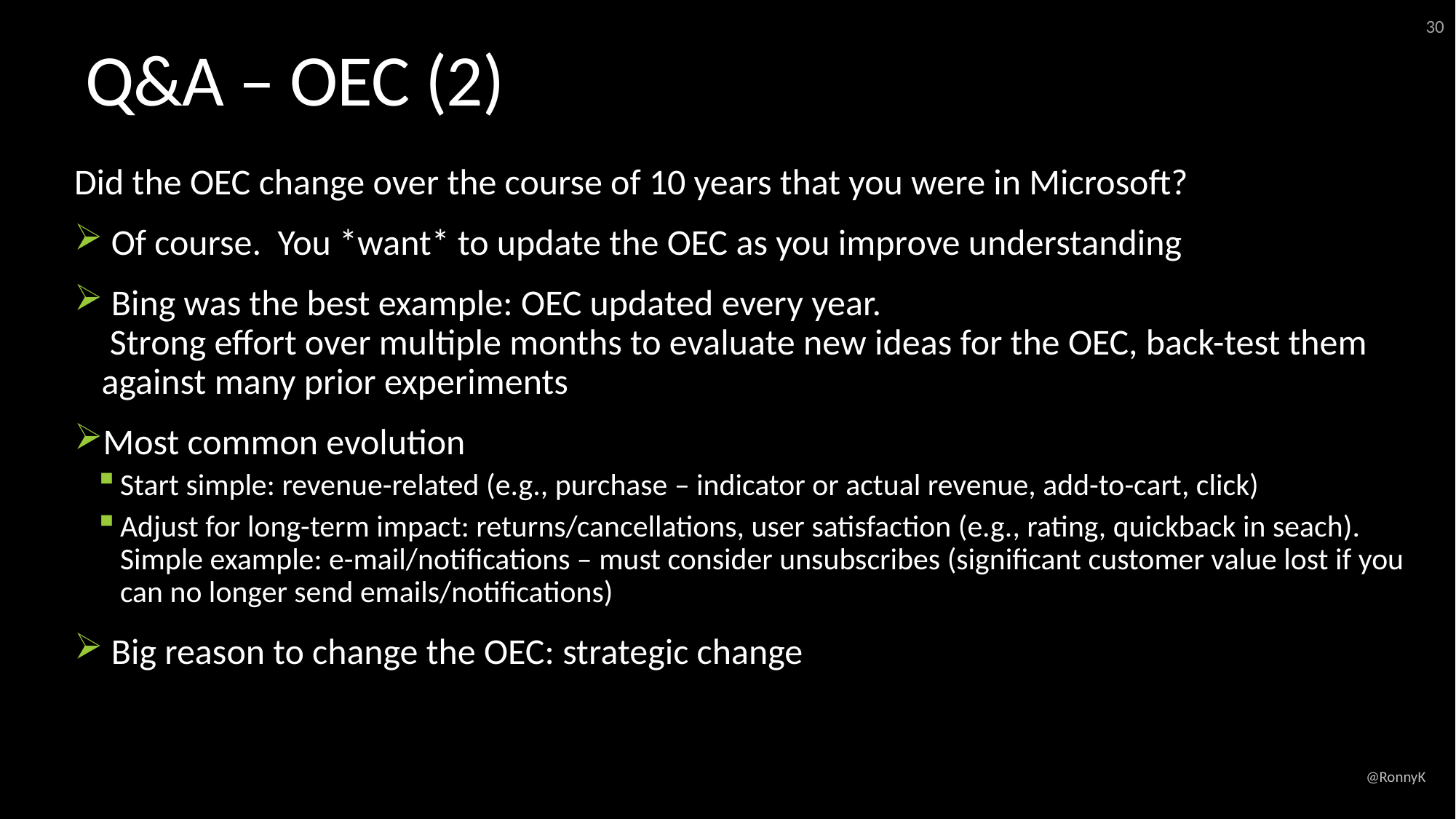

30
# Q&A – OEC (2)
Did the OEC change over the course of 10 years that you were in Microsoft?
 Of course.  You *want* to update the OEC as you improve understanding
 Bing was the best example: OEC updated every year.
 Strong effort over multiple months to evaluate new ideas for the OEC, back-test them against many prior experiments
Most common evolution
Start simple: revenue-related (e.g., purchase – indicator or actual revenue, add-to-cart, click)
Adjust for long-term impact: returns/cancellations, user satisfaction (e.g., rating, quickback in seach).
Simple example: e-mail/notifications – must consider unsubscribes (significant customer value lost if you can no longer send emails/notifications)
 Big reason to change the OEC: strategic change
@RonnyK